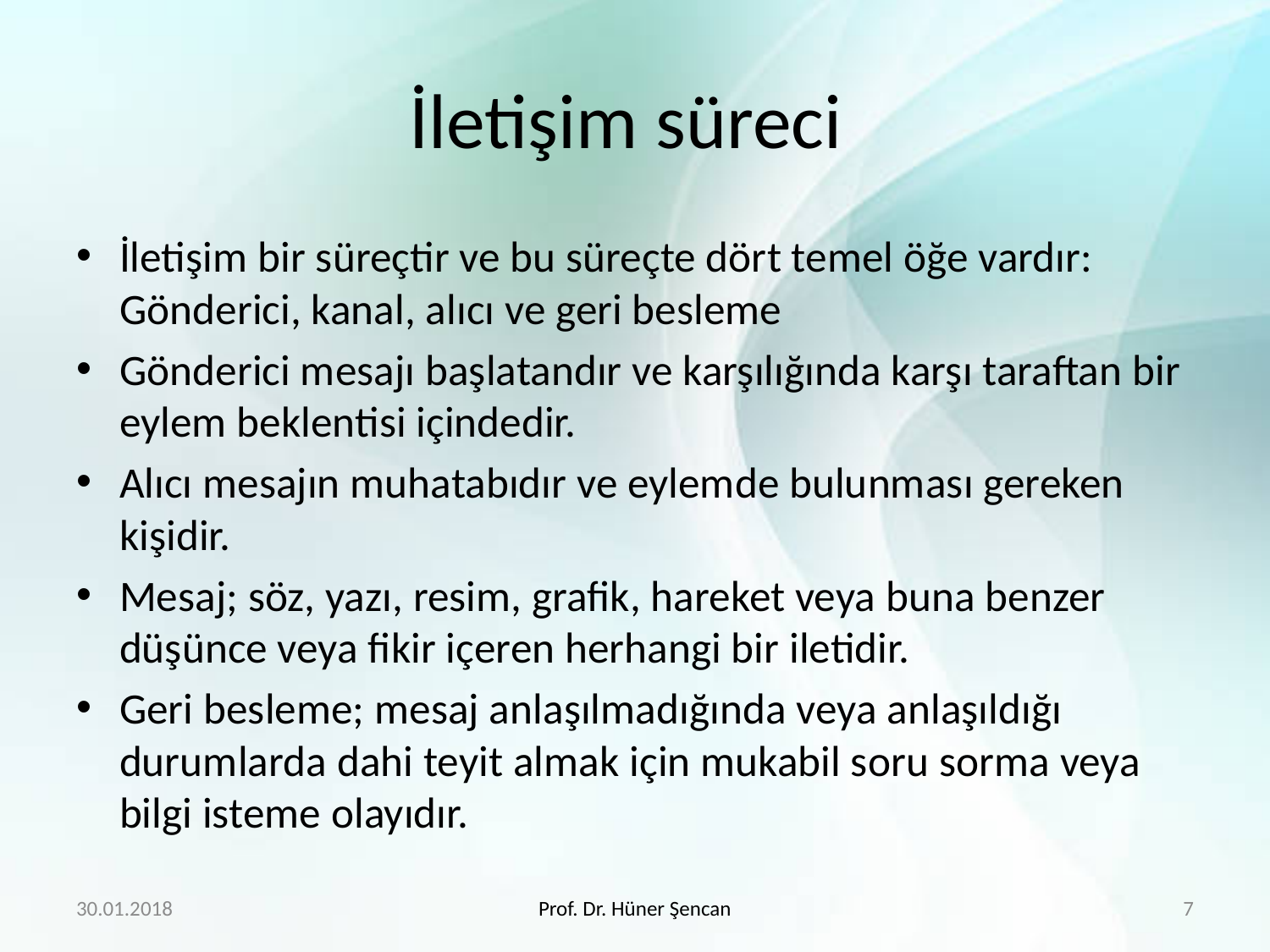

# İletişim süreci
İletişim bir süreçtir ve bu süreçte dört temel öğe vardır: Gönderici, kanal, alıcı ve geri besleme
Gönderici mesajı başlatandır ve karşılığında karşı taraftan bir eylem beklentisi içindedir.
Alıcı mesajın muhatabıdır ve eylemde bulunması gereken kişidir.
Mesaj; söz, yazı, resim, grafik, hareket veya buna benzer düşünce veya fikir içeren herhangi bir iletidir.
Geri besleme; mesaj anlaşılmadığında veya anlaşıldığı durumlarda dahi teyit almak için mukabil soru sorma veya bilgi isteme olayıdır.
30.01.2018
Prof. Dr. Hüner Şencan
7